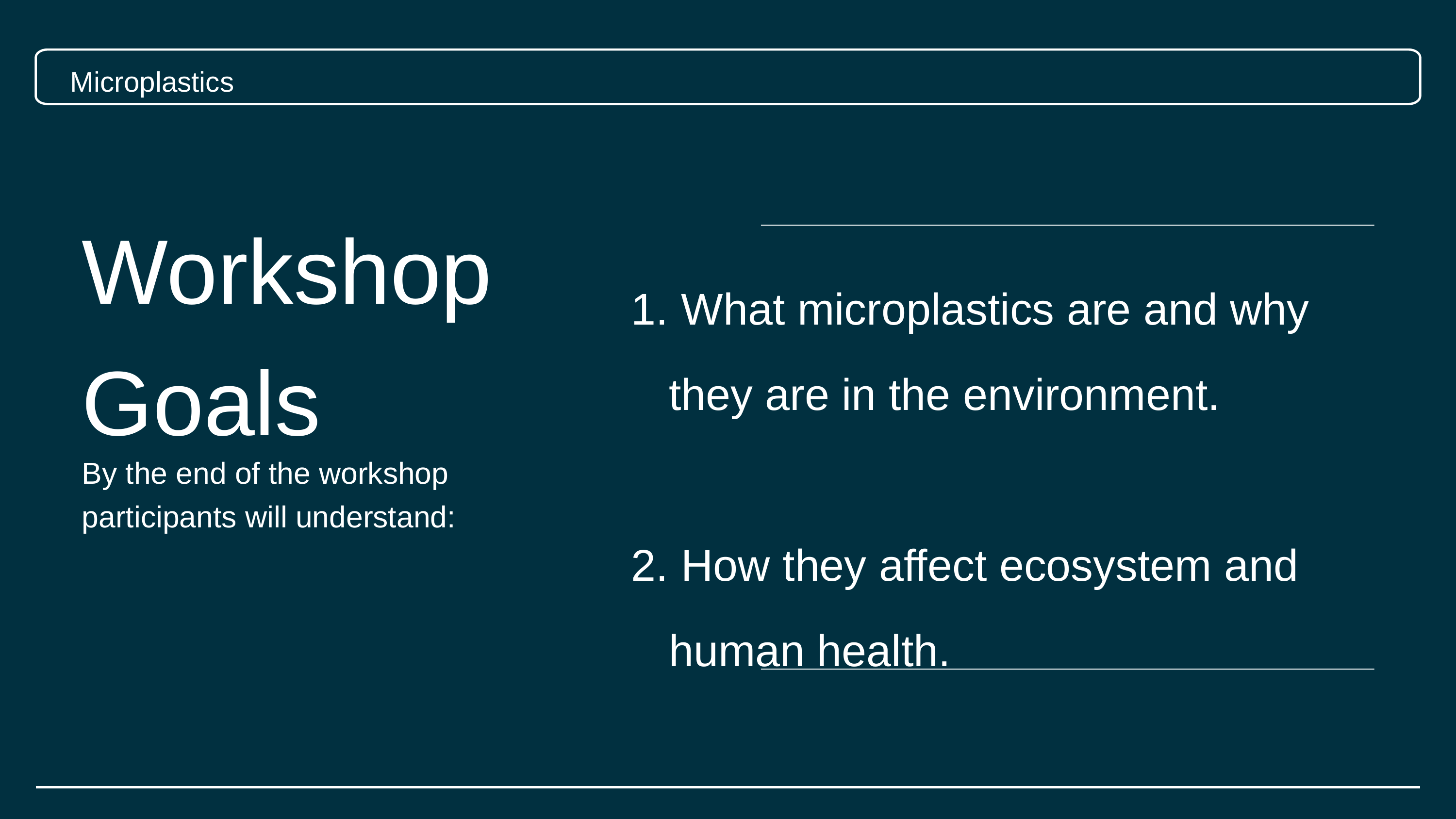

Microplastics
Workshop Goals
 What microplastics are and why they are in the environment.

 How they affect ecosystem and human health.
By the end of the workshop participants will understand: